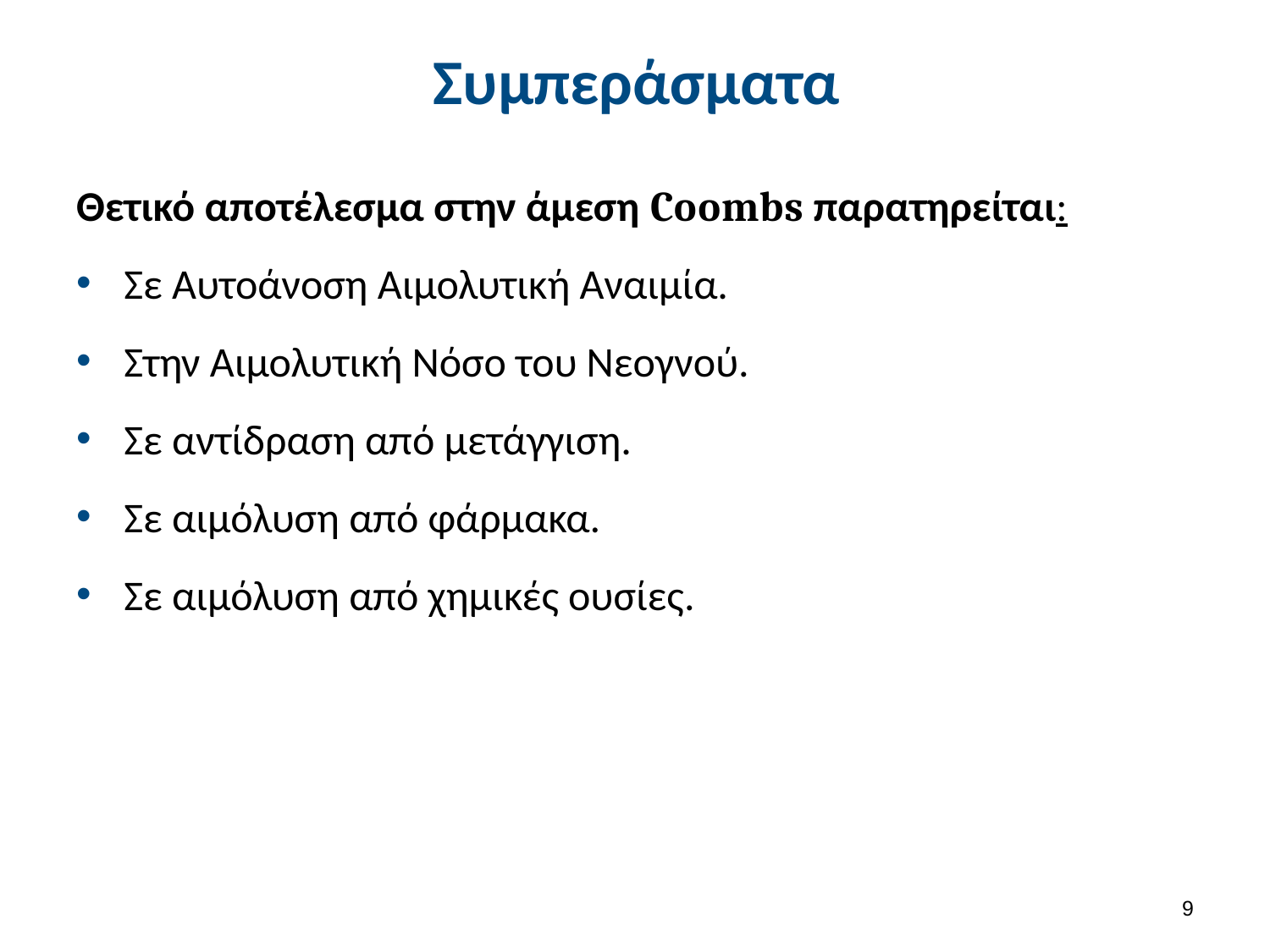

# Συμπεράσματα
Θετικό αποτέλεσμα στην άμεση Coombs παρατηρείται:
Σε Αυτοάνοση Αιμολυτική Αναιμία.
Στην Αιμολυτική Νόσο του Νεογνού.
Σε αντίδραση από μετάγγιση.
Σε αιμόλυση από φάρμακα.
Σε αιμόλυση από χημικές ουσίες.

9